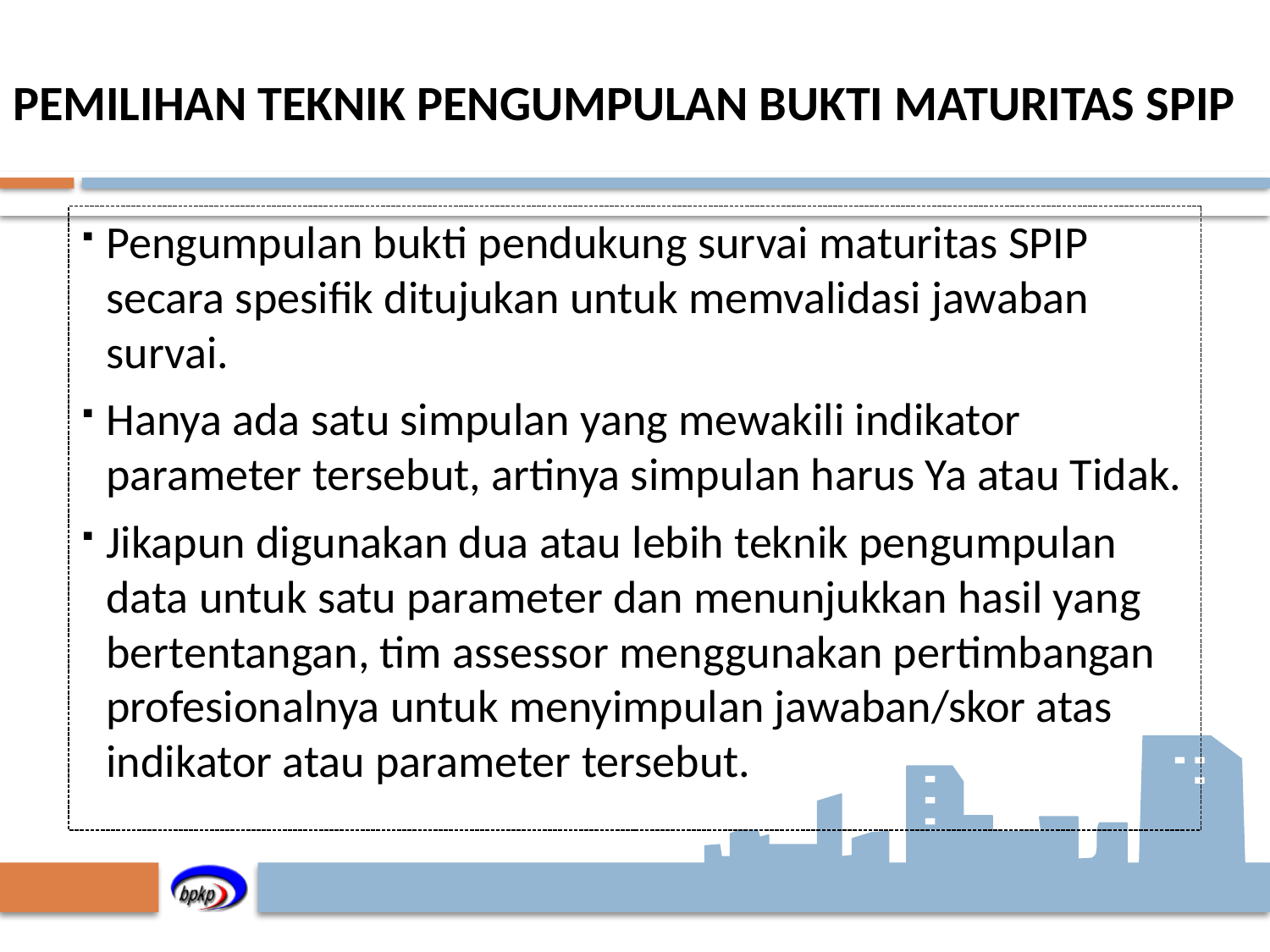

# PEMILIHAN TEKNIK PENGUMPULAN BUKTI MATURITAS SPIP
Pengumpulan bukti pendukung survai maturitas SPIP secara spesifik ditujukan untuk memvalidasi jawaban survai.
Hanya ada satu simpulan yang mewakili indikator parameter tersebut, artinya simpulan harus Ya atau Tidak.
Jikapun digunakan dua atau lebih teknik pengumpulan data untuk satu parameter dan menunjukkan hasil yang bertentangan, tim assessor menggunakan pertimbangan profesionalnya untuk menyimpulan jawaban/skor atas indikator atau parameter tersebut.